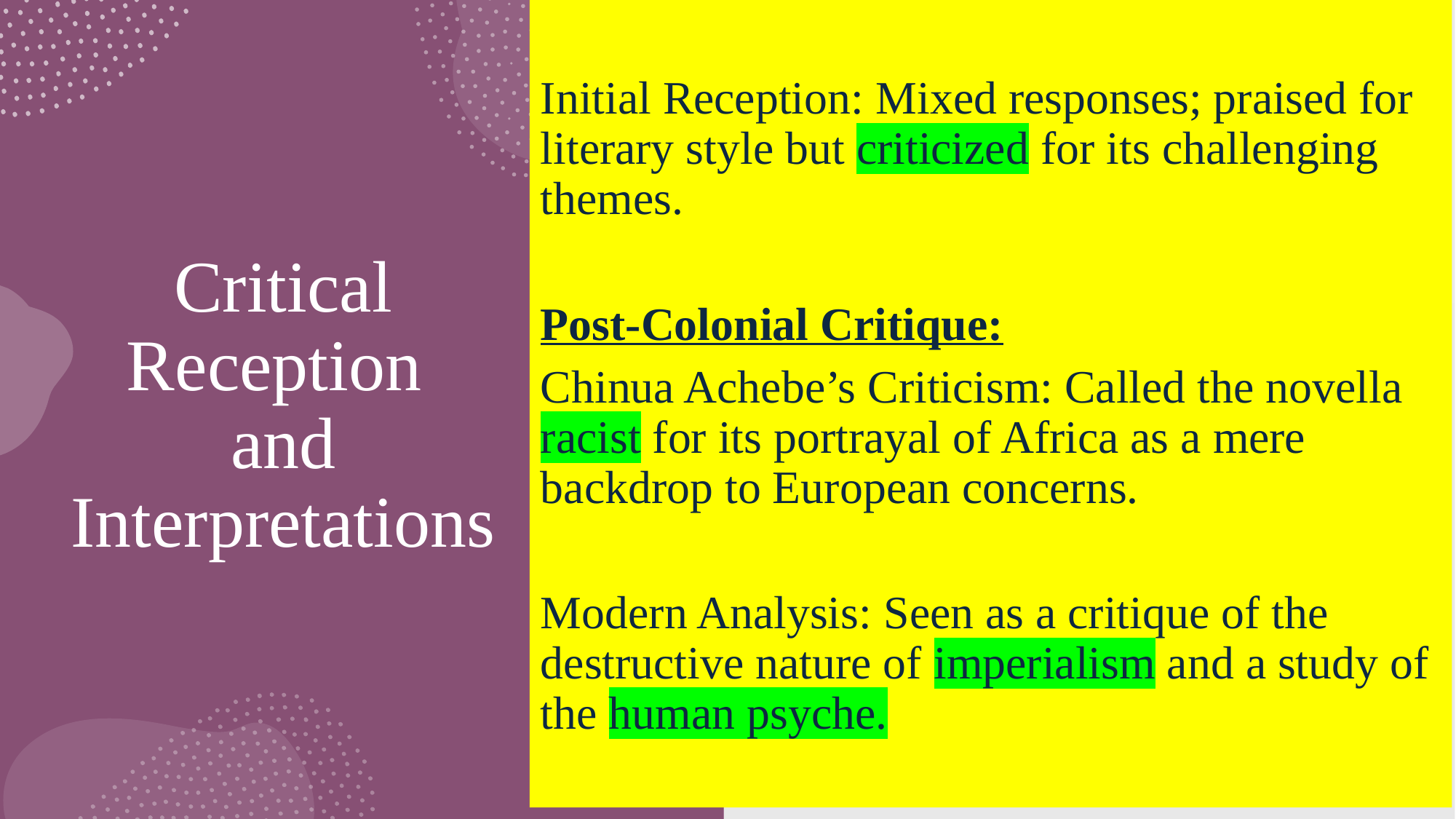

Initial Reception: Mixed responses; praised for literary style but criticized for its challenging themes.

Post-Colonial Critique:
Chinua Achebe’s Criticism: Called the novella racist for its portrayal of Africa as a mere backdrop to European concerns.

Modern Analysis: Seen as a critique of the destructive nature of imperialism and a study of the human psyche.

# Critical Reception and Interpretations